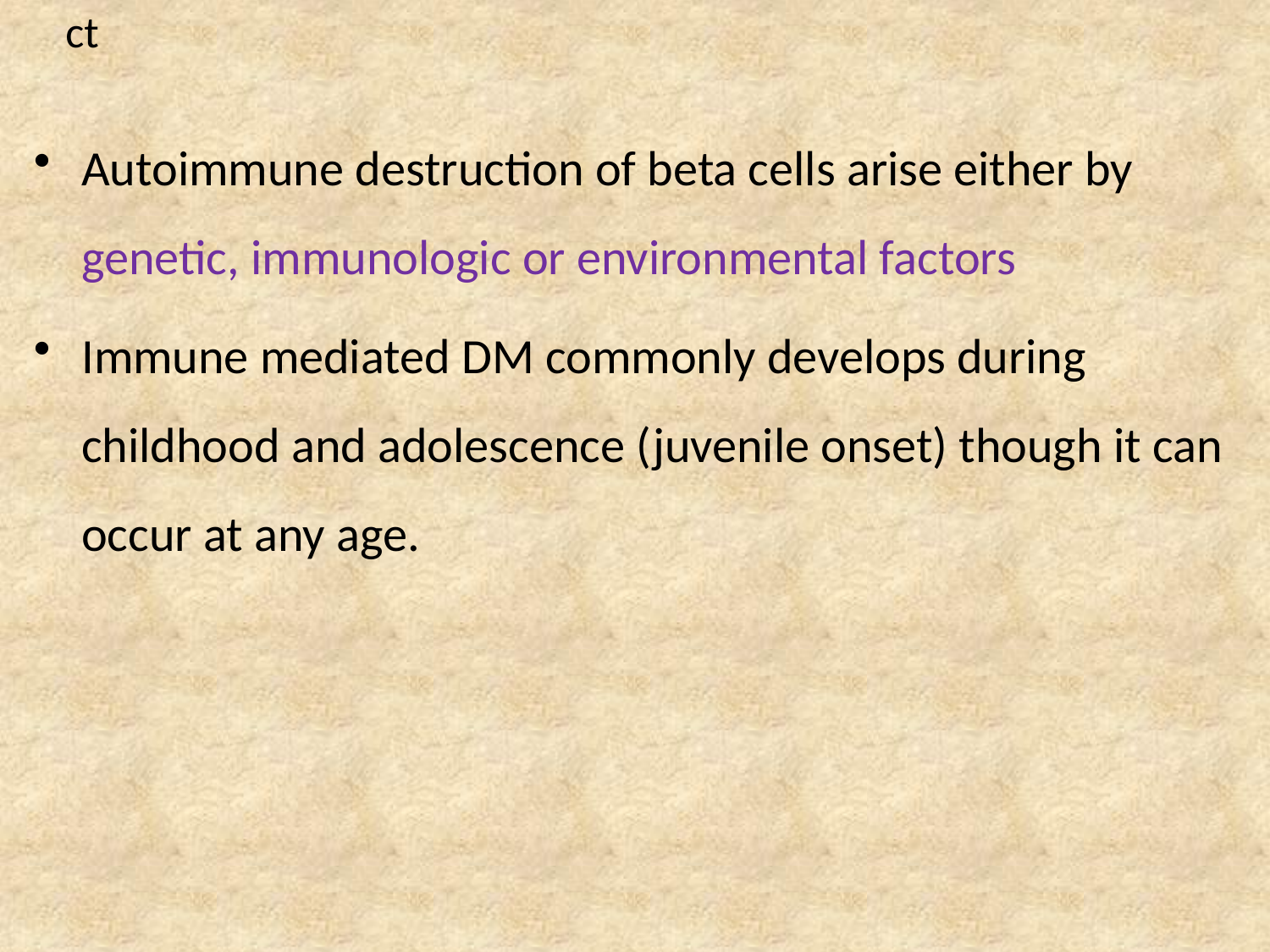

# ct

Autoimmune destruction of beta cells arise either by genetic, immunologic or environmental factors
Immune mediated DM commonly develops during childhood and adolescence (juvenile onset) though it can occur at any age.